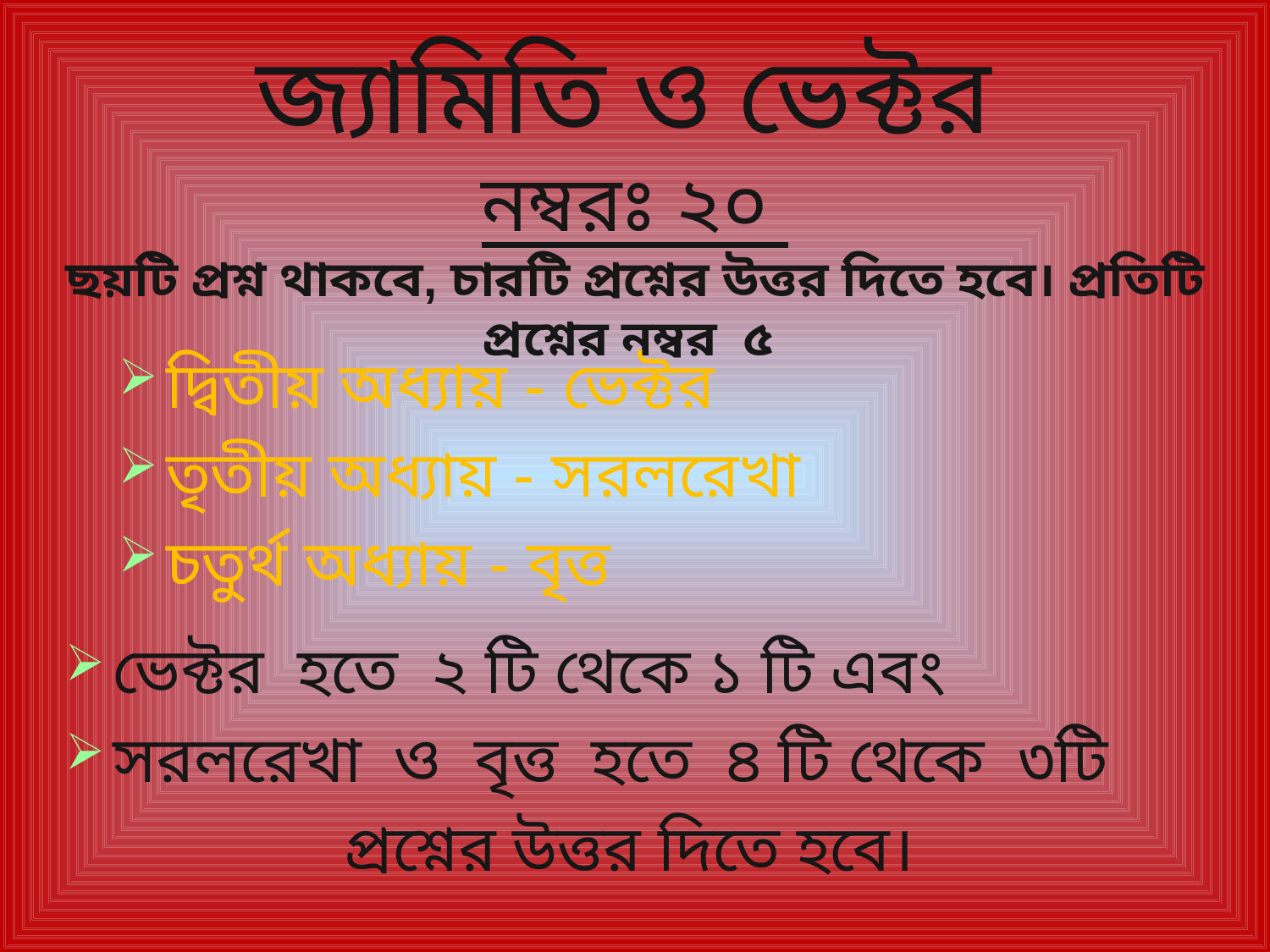

জ্যামিতি ও ভেক্টর
নম্বরঃ ২০
ছয়টি প্রশ্ন থাকবে, চারটি প্রশ্নের উত্তর দিতে হবে। প্রতিটি প্রশ্নের নম্বর  ৫
দ্বিতীয় অধ্যায় - ভেক্টর
তৃতীয় অধ্যায় - সরলরেখা
চতুর্থ অধ্যায় - বৃত্ত
ভেক্টর  হতে  ২ টি থেকে ১ টি এবং
সরলরেখা  ও  বৃত্ত  হতে  ৪ টি থেকে  ৩টি
প্রশ্নের উত্তর দিতে হবে।